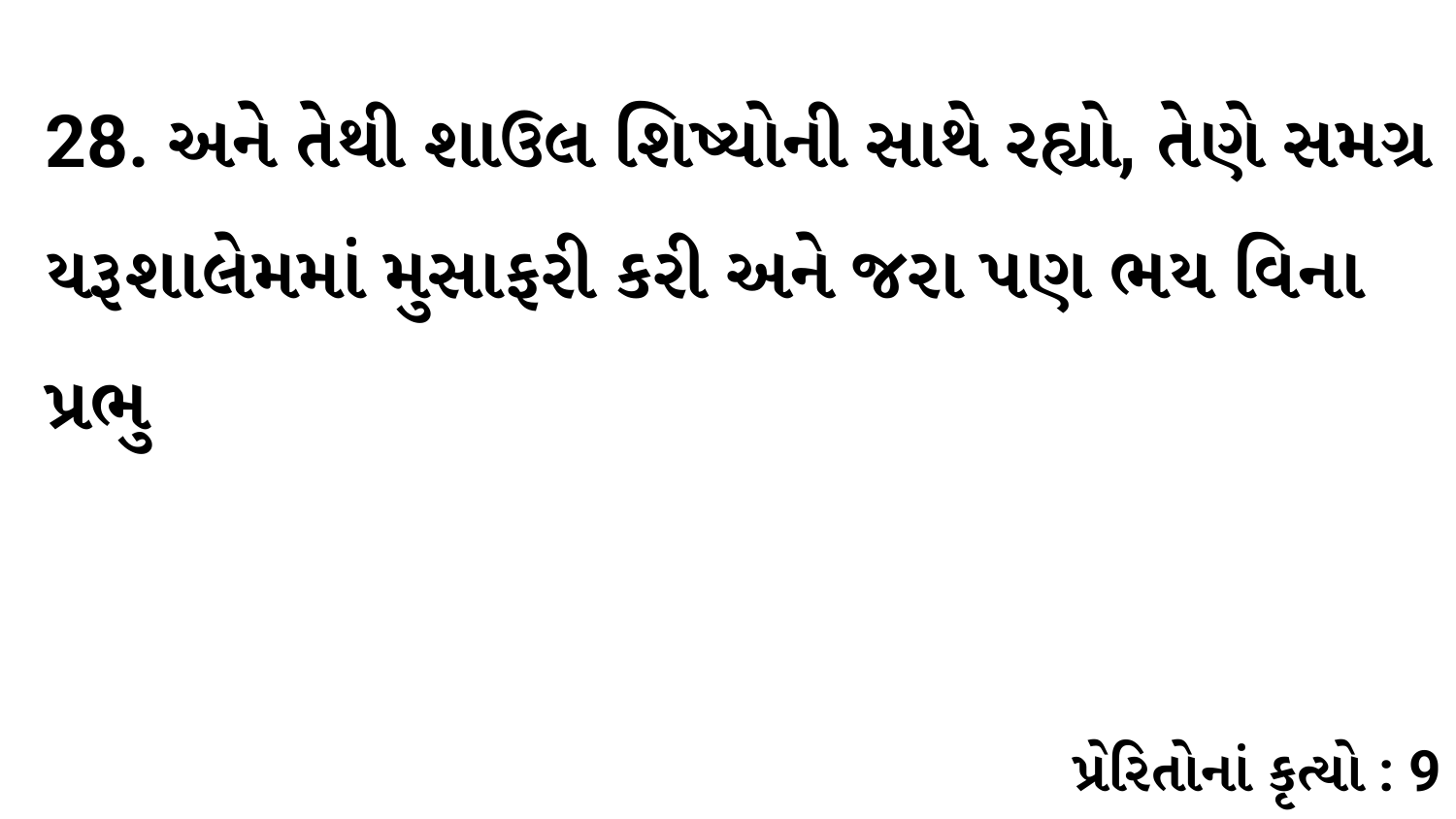

28. અને તેથી શાઉલ શિષ્યોની સાથે રહ્યો, તેણે સમગ્ર યરૂશાલેમમાં મુસાફરી કરી અને જરા પણ ભય વિના પ્રભુ
પ્રેરિતોનાં કૃત્યો : 9